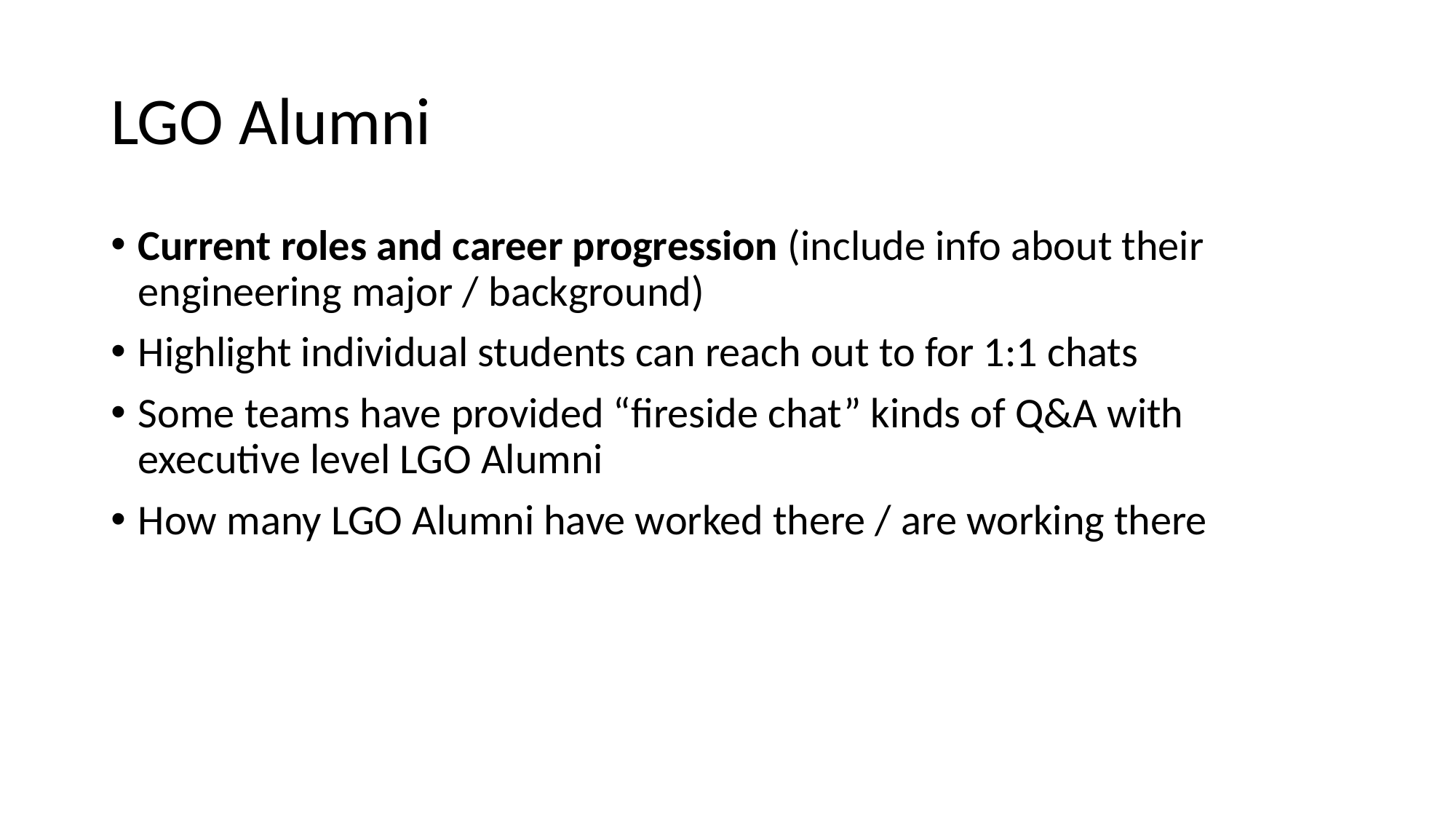

# LGO Alumni
Current roles and career progression (include info about their engineering major / background)
Highlight individual students can reach out to for 1:1 chats
Some teams have provided “fireside chat” kinds of Q&A with executive level LGO Alumni
How many LGO Alumni have worked there / are working there